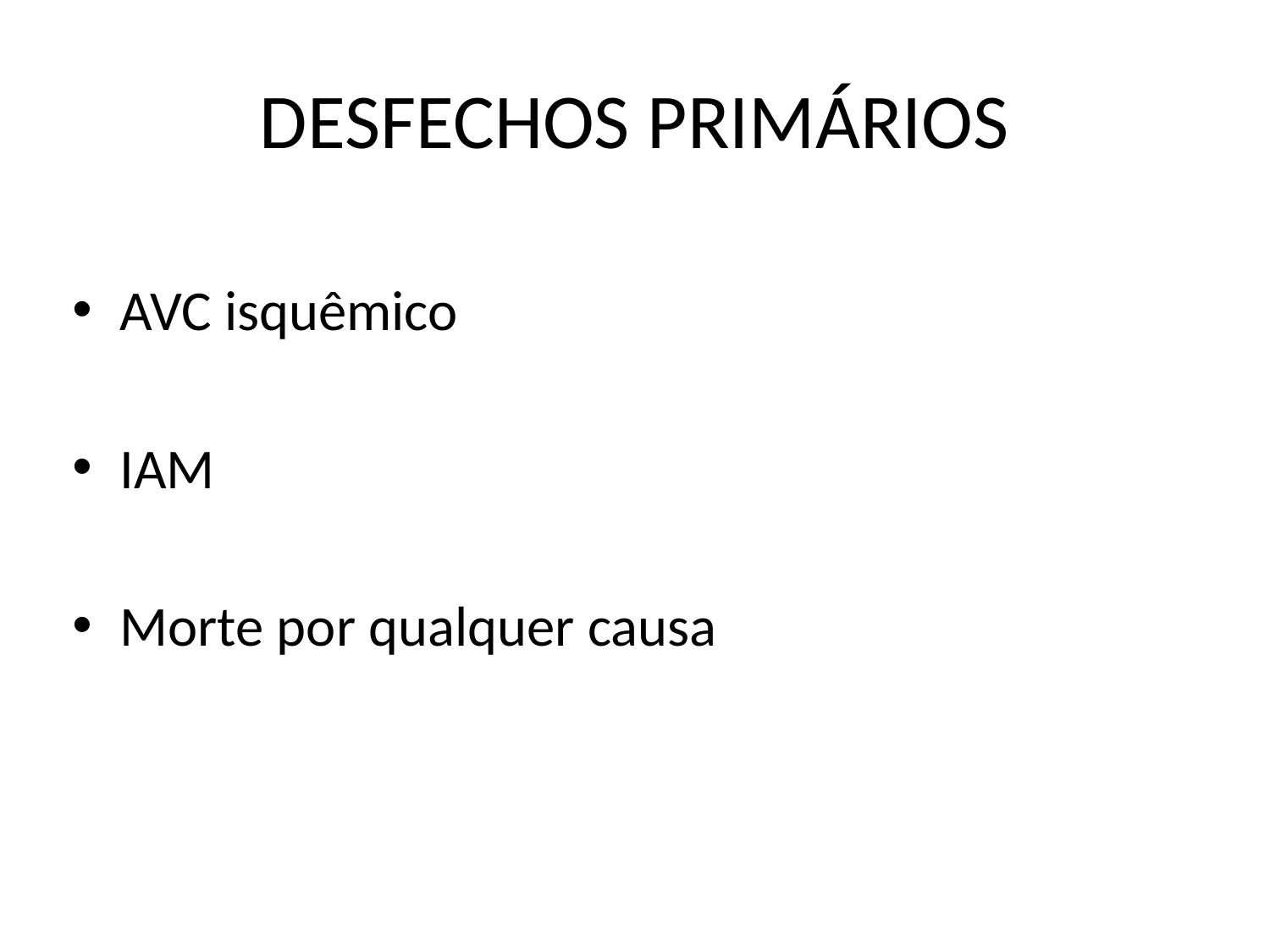

# DESFECHOS PRIMÁRIOS
AVC isquêmico

IAM

Morte por qualquer causa